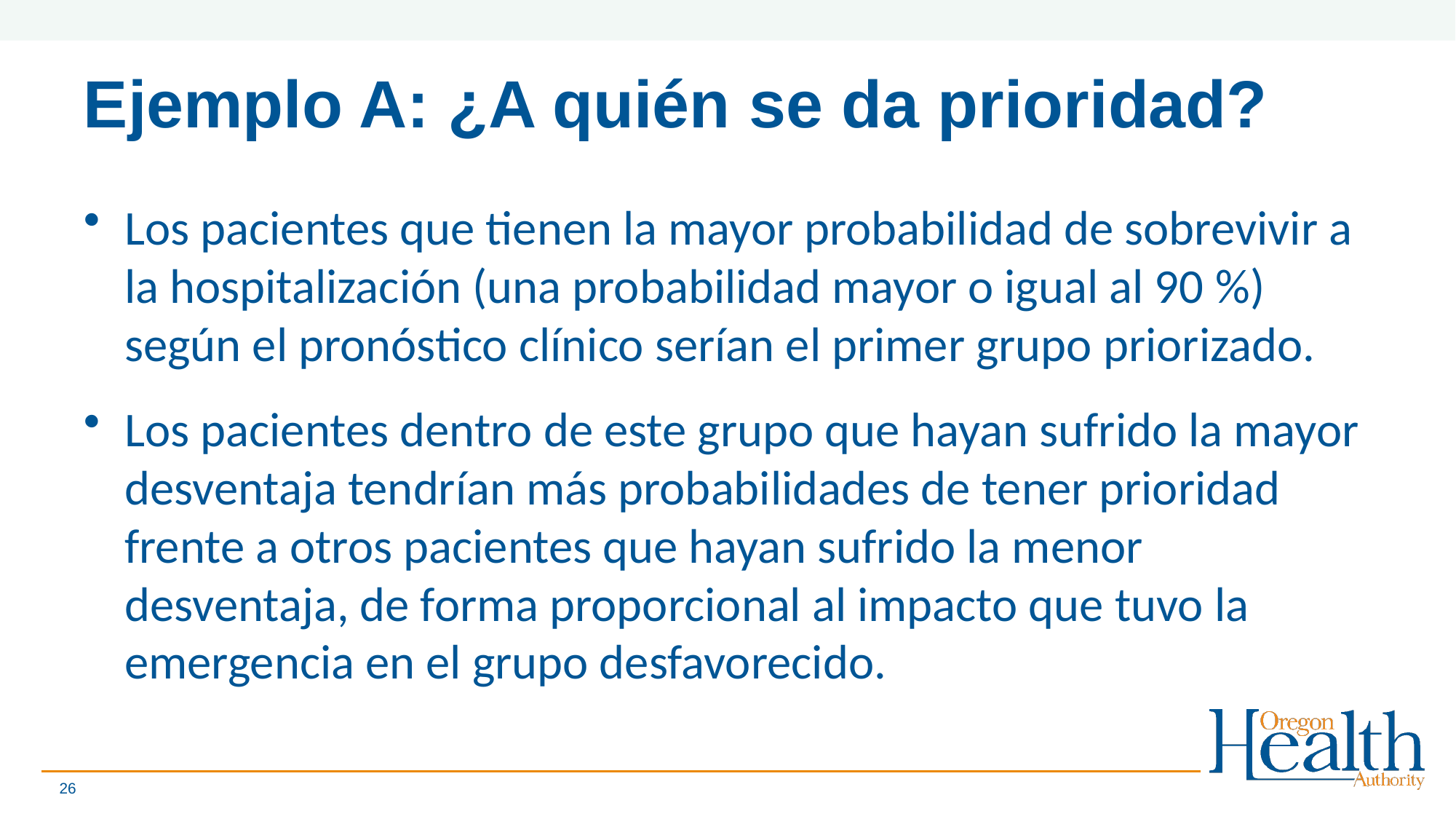

# Ejemplo A: ¿A quién se da prioridad?
Los pacientes que tienen la mayor probabilidad de sobrevivir a la hospitalización (una probabilidad mayor o igual al 90 %) según el pronóstico clínico serían el primer grupo priorizado.

Los pacientes dentro de este grupo que hayan sufrido la mayor desventaja tendrían más probabilidades de tener prioridad frente a otros pacientes que hayan sufrido la menor desventaja, de forma proporcional al impacto que tuvo la emergencia en el grupo desfavorecido.
26